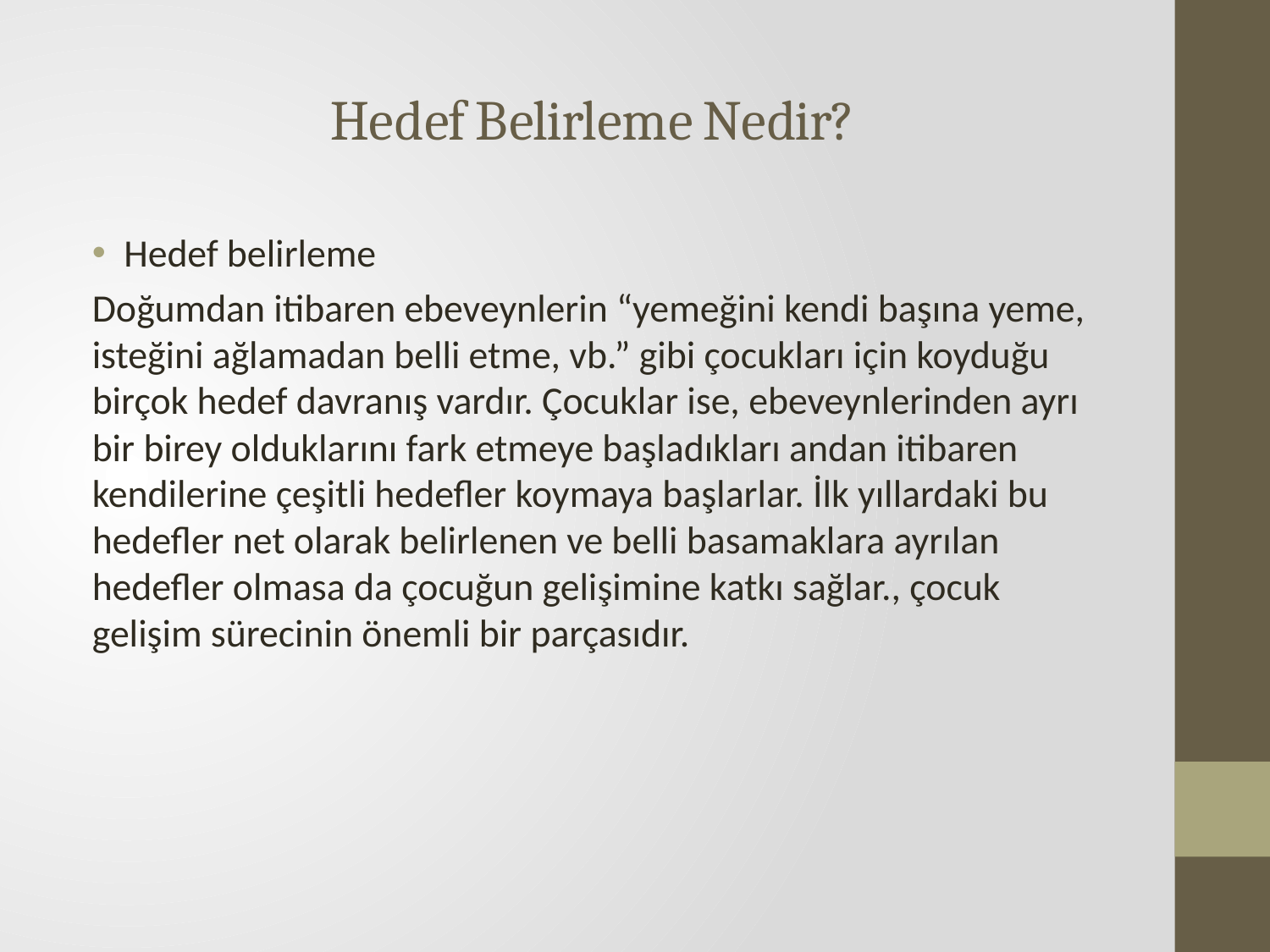

# Hedef Belirleme Nedir?
Hedef belirleme
Doğumdan itibaren ebeveynlerin “yemeğini kendi başına yeme, isteğini ağlamadan belli etme, vb.” gibi çocukları için koyduğu birçok hedef davranış vardır. Çocuklar ise, ebeveynlerinden ayrı bir birey olduklarını fark etmeye başladıkları andan itibaren kendilerine çeşitli hedefler koymaya başlarlar. İlk yıllardaki bu hedefler net olarak belirlenen ve belli basamaklara ayrılan hedefler olmasa da çocuğun gelişimine katkı sağlar., çocuk gelişim sürecinin önemli bir parçasıdır.